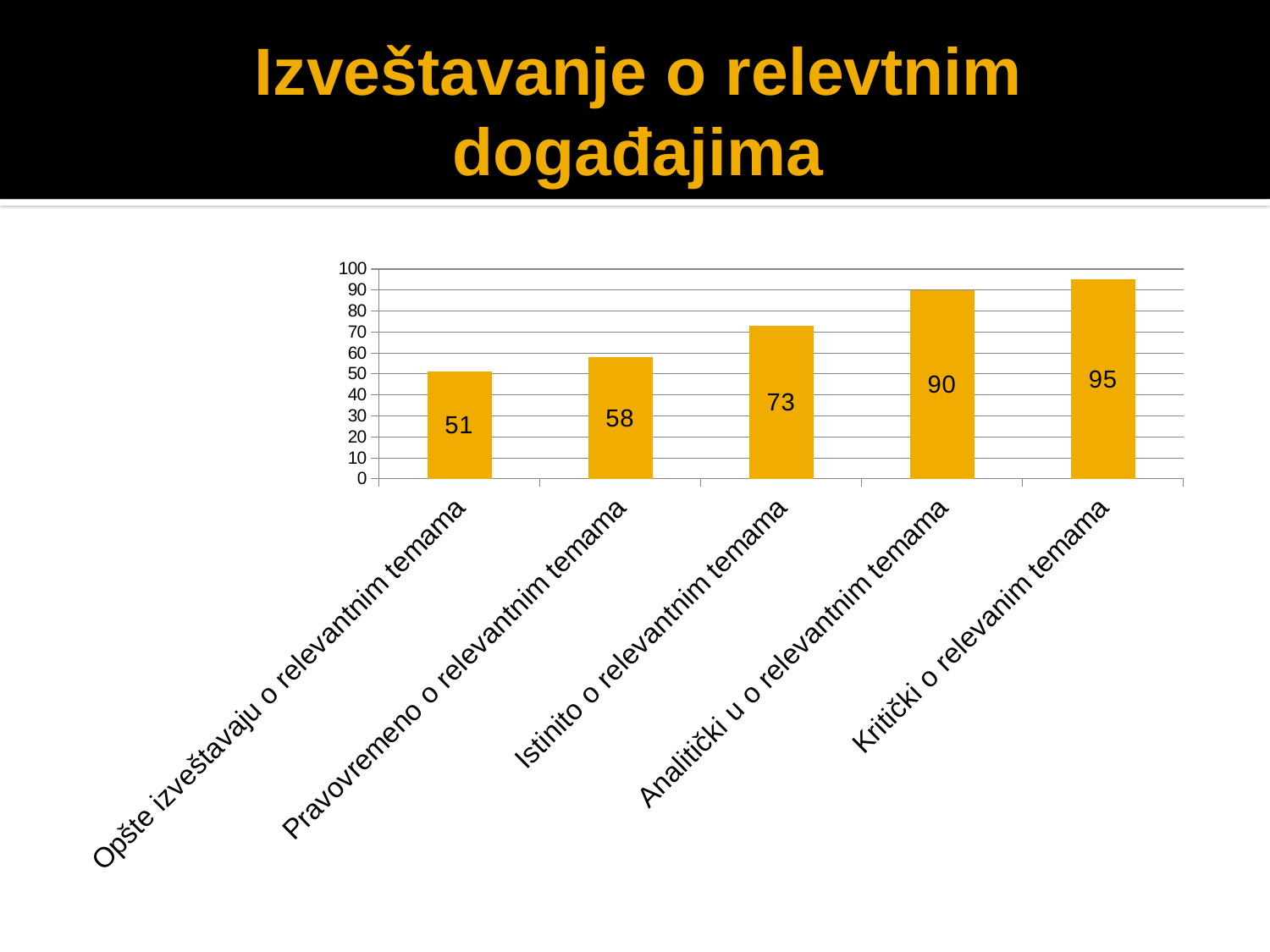

# Izveštavanje o relevtnim događajima

### Chart

| Category |  |
|---|---|
| Opšte izveštavaju o relevantnim temama | 51.0 |
| Pravovremeno o relevantnim temama | 58.0 |
| Istinito o relevantnim temama | 73.0 |
| Analitički u o relevantnim temama | 90.0 |
| Kritički o relevanim temama | 95.0 |